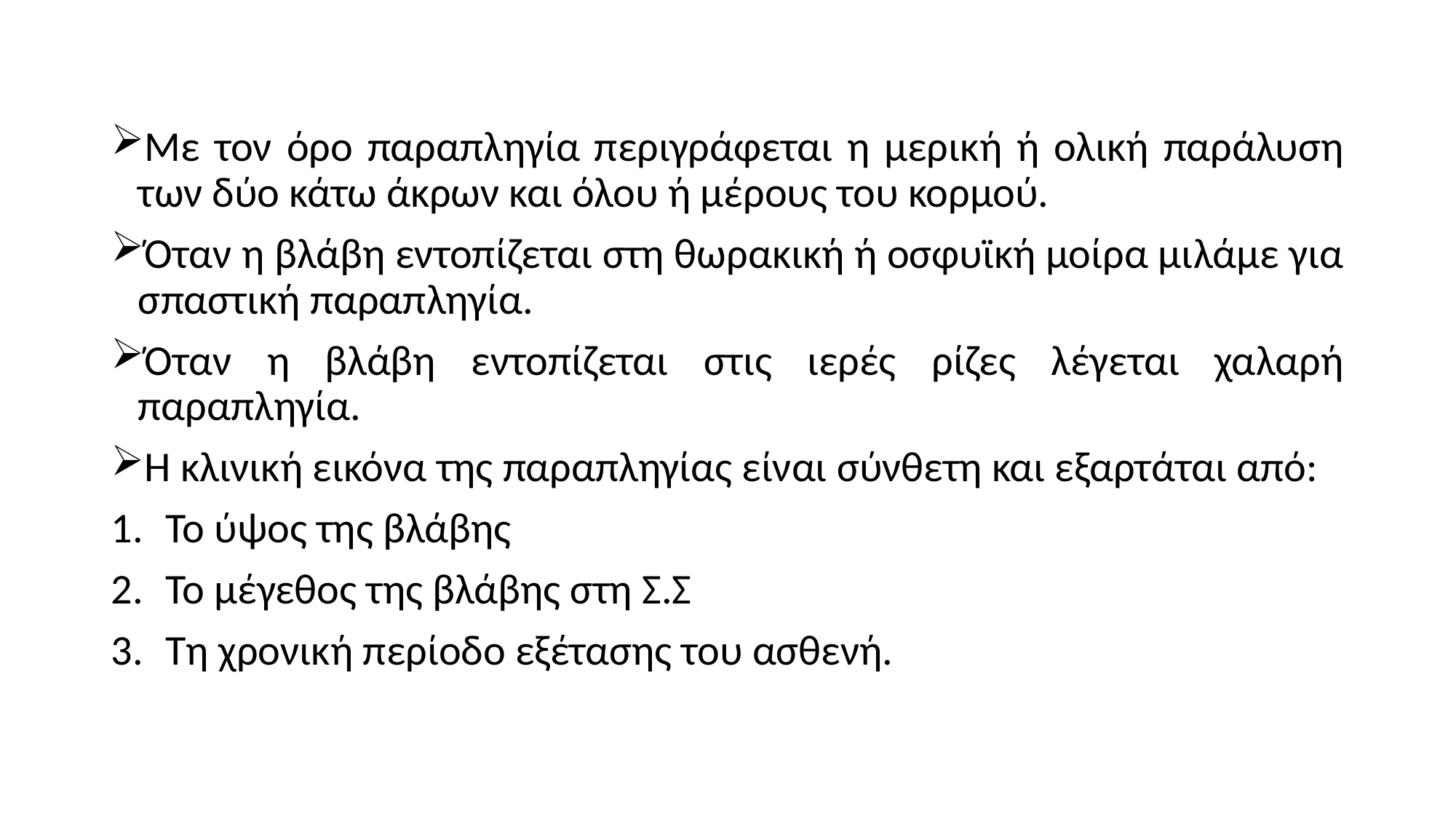

Με τον όρο παραπληγία περιγράφεται η μερική ή ολική παράλυση των δύο κάτω άκρων και όλου ή μέρους του κορμού.
Όταν η βλάβη εντοπίζεται στη θωρακική ή οσφυϊκή μοίρα μιλάμε για σπαστική παραπληγία.
Όταν η βλάβη εντοπίζεται στις ιερές ρίζες λέγεται χαλαρή παραπληγία.
Η κλινική εικόνα της παραπληγίας είναι σύνθετη και εξαρτάται από:
Το ύψος της βλάβης
Το μέγεθος της βλάβης στη Σ.Σ
Τη χρονική περίοδο εξέτασης του ασθενή.